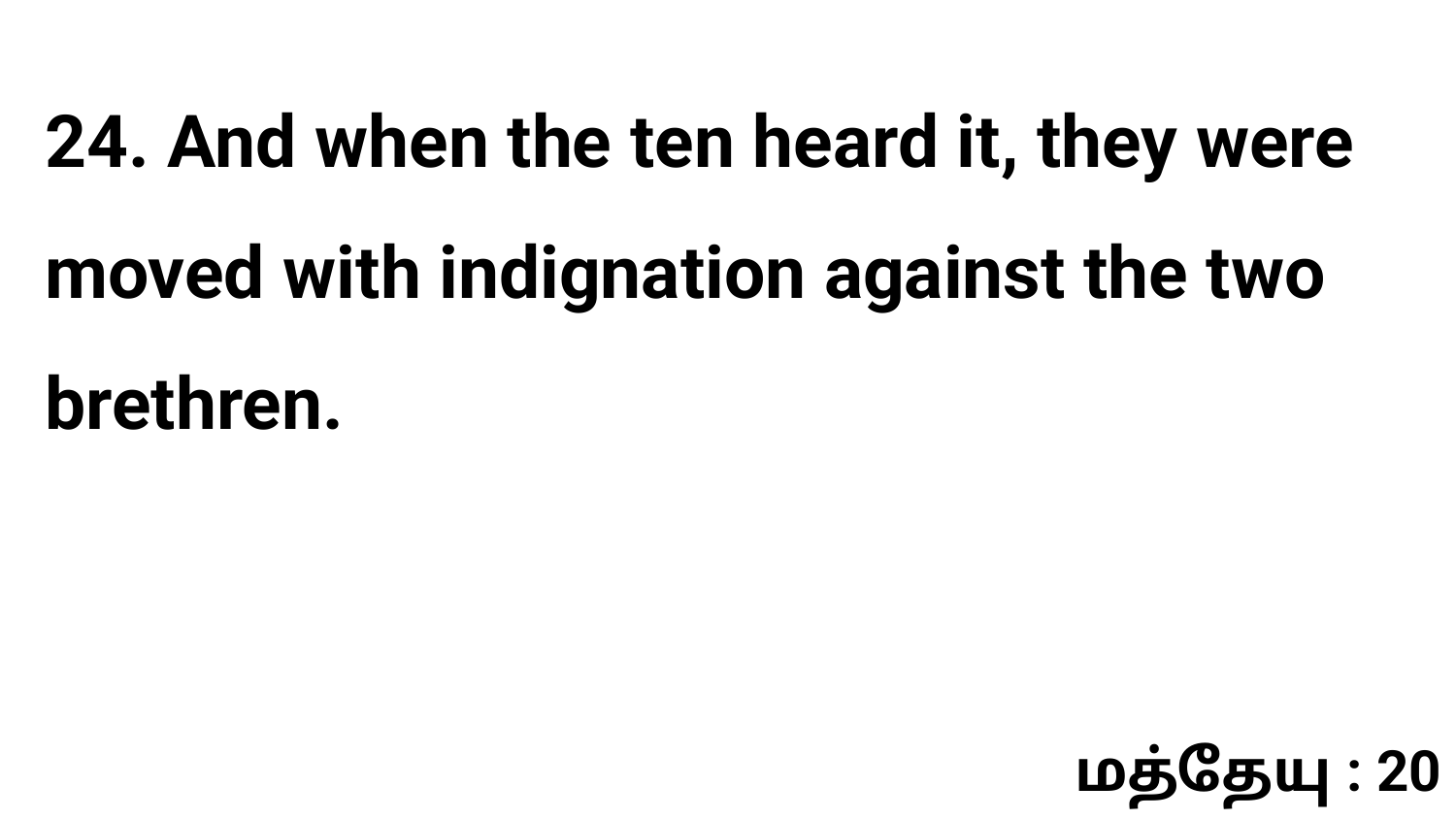

24. And when the ten heard it, they were moved with indignation against the two brethren.
மத்தேயு : 20